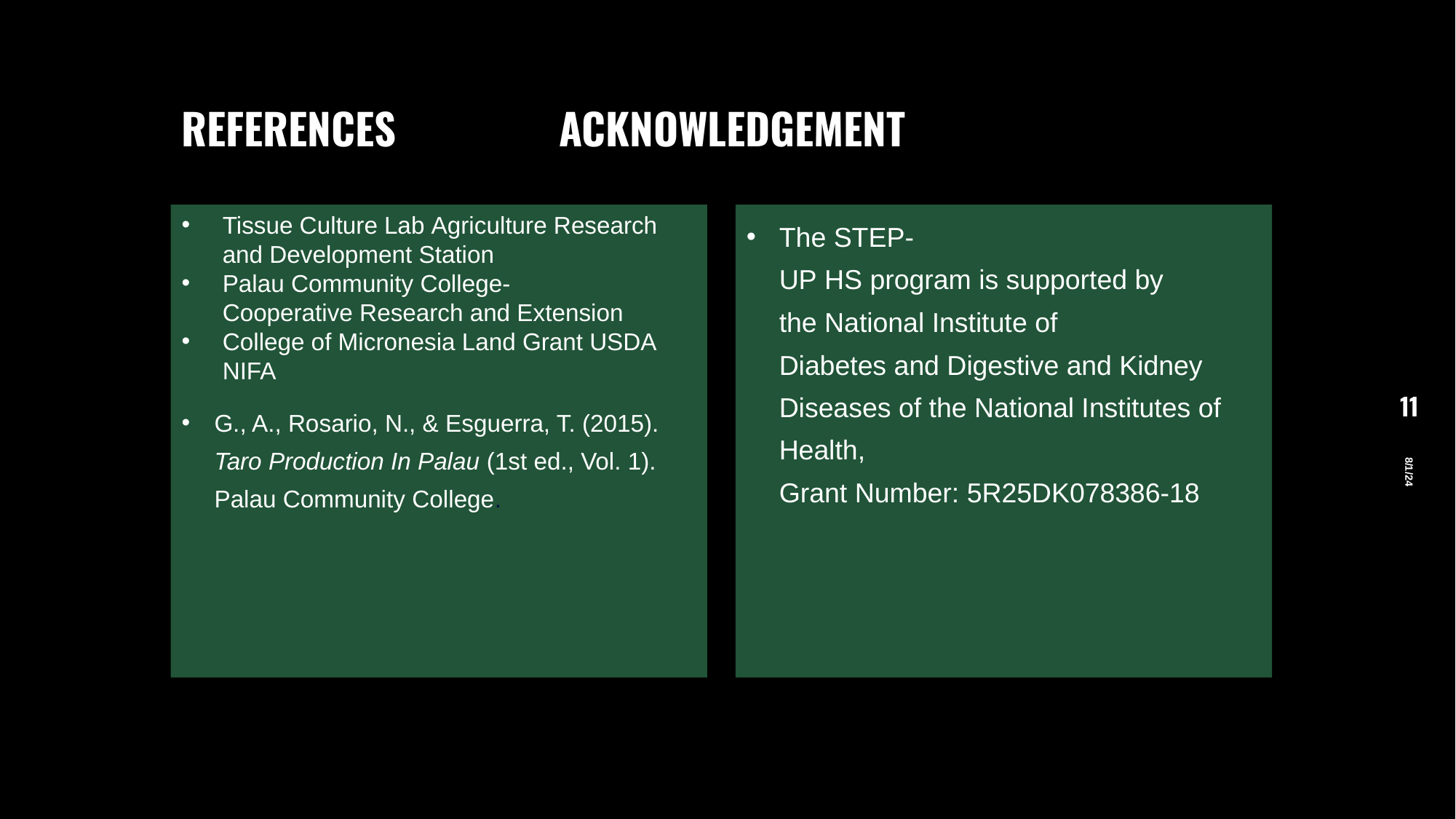

# REFERENCES               ACKNOWLEDGEMENT

Tissue Culture Lab Agriculture Research and Development Station
Palau Community College-Cooperative Research and Extension
College of Micronesia Land Grant USDA NIFA
G., A., Rosario, N., & Esguerra, T. (2015). Taro Production In Palau (1st ed., Vol. 1). Palau Community College.

The STEP-UP HS program is supported by the National Institute of Diabetes and Digestive and Kidney Diseases of the National Institutes of Health, Grant Number: 5R25DK078386-18
11
8/1/24